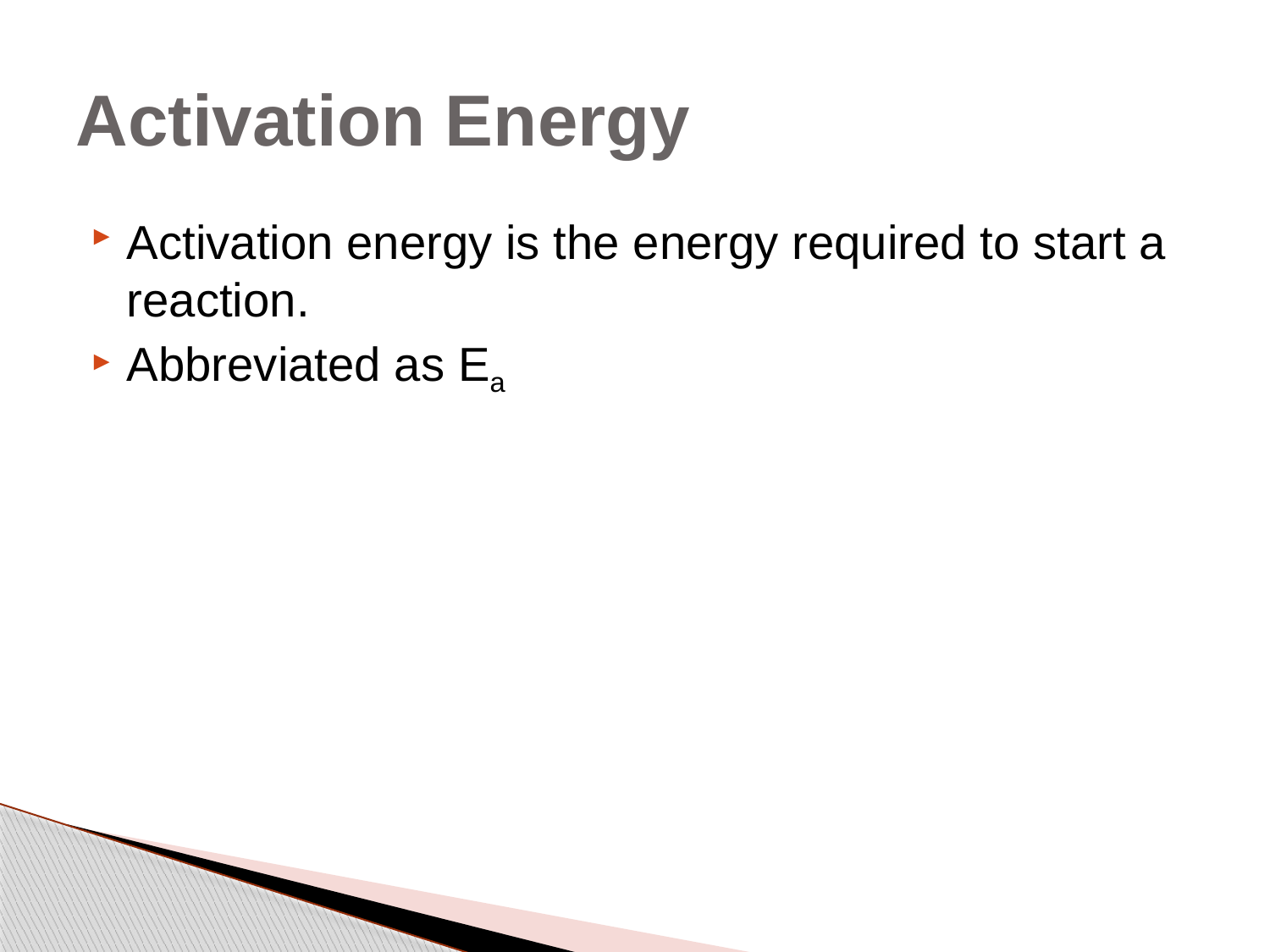

# Activation Energy
Activation energy is the energy required to start a reaction.
Abbreviated as Ea